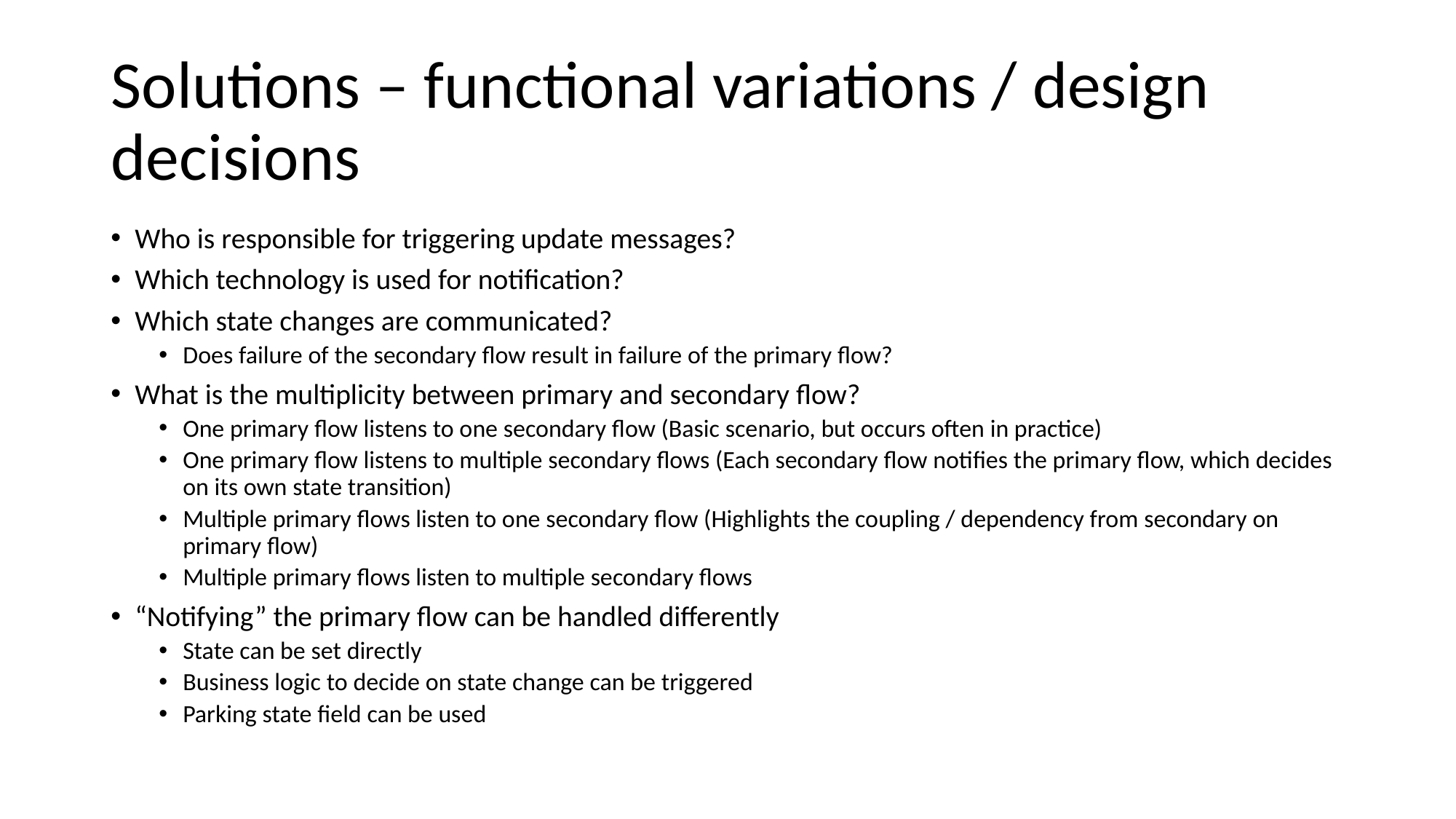

# Solutions – functional variations / design decisions
Who is responsible for triggering update messages?
Which technology is used for notification?
Which state changes are communicated?
Does failure of the secondary flow result in failure of the primary flow?
What is the multiplicity between primary and secondary flow?
One primary flow listens to one secondary flow (Basic scenario, but occurs often in practice)
One primary flow listens to multiple secondary flows (Each secondary flow notifies the primary flow, which decides on its own state transition)
Multiple primary flows listen to one secondary flow (Highlights the coupling / dependency from secondary on primary flow)
Multiple primary flows listen to multiple secondary flows
“Notifying” the primary flow can be handled differently
State can be set directly
Business logic to decide on state change can be triggered
Parking state field can be used